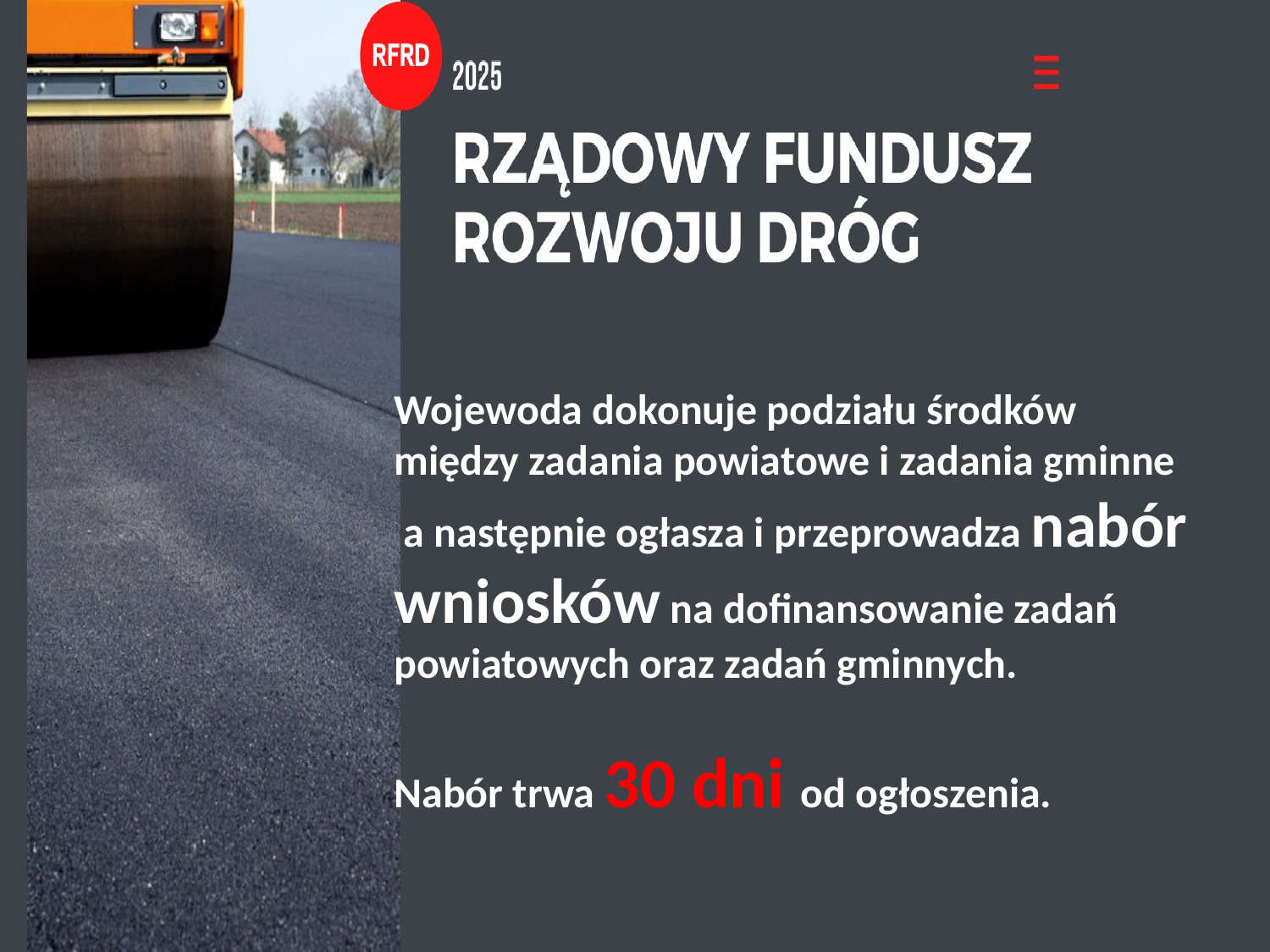

Wojewoda dokonuje podziału środków między zadania powiatowe i zadania gminne
 a następnie ogłasza i przeprowadza nabór wniosków na dofinansowanie zadań powiatowych oraz zadań gminnych.

Nabór trwa 30 dni od ogłoszenia.